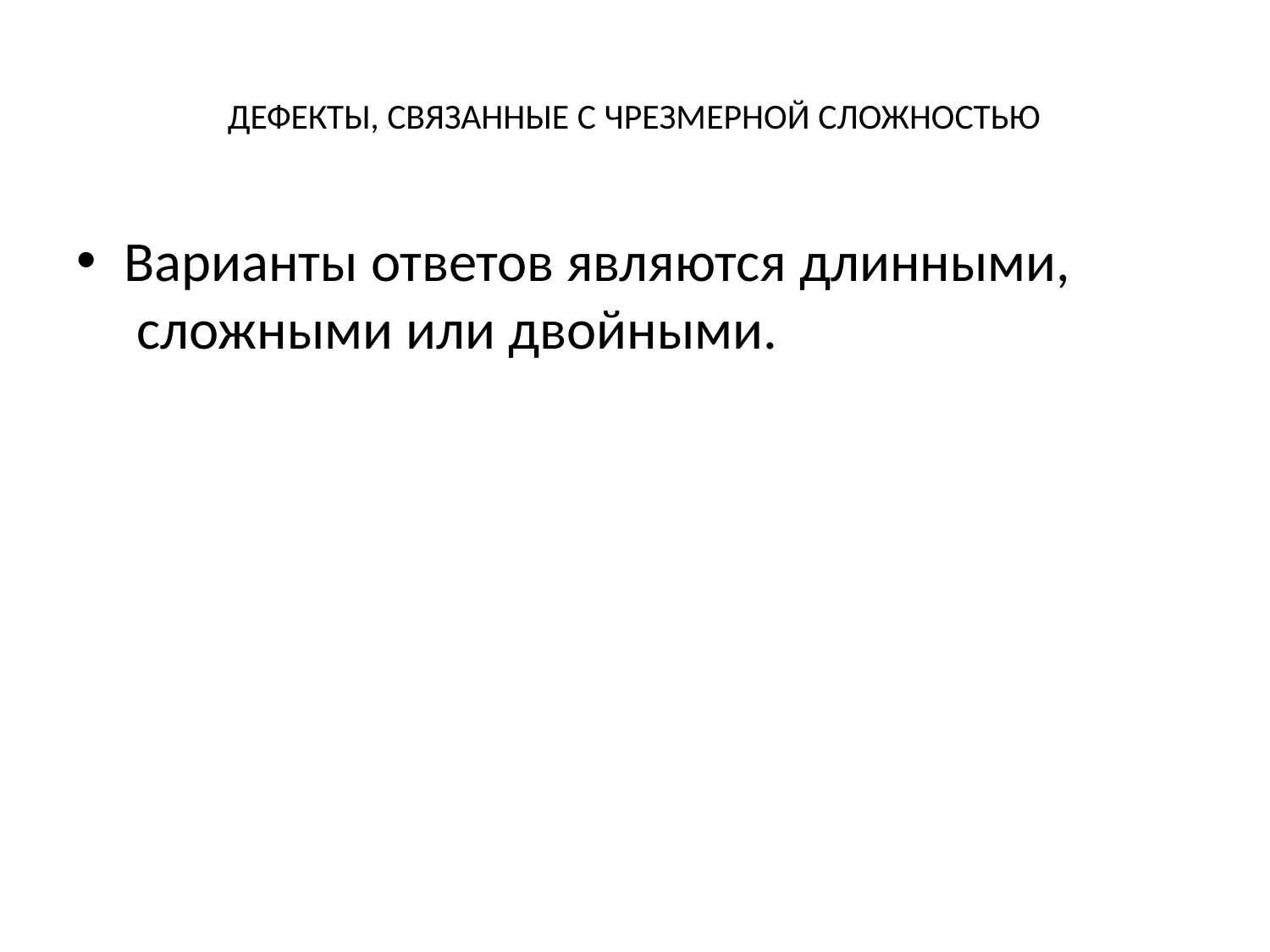

# ДЕФЕКТЫ, СВЯЗАННЫЕ С ЧРЕЗМЕРНОЙ СЛОЖНОСТЬЮ
Варианты ответов являются длинными,  сложными или двойными.